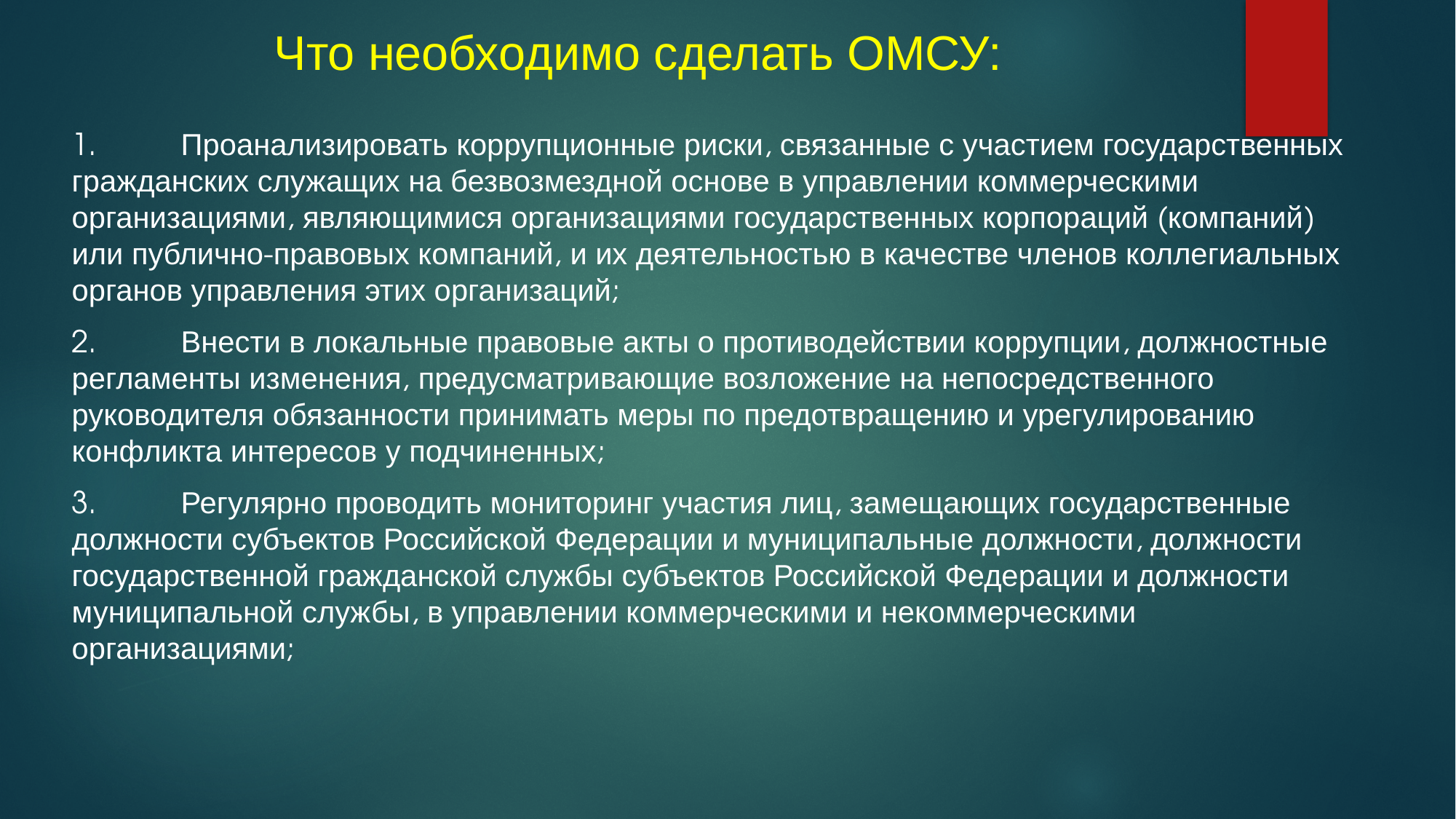

# Что необходимо сделать ОМСУ:
1.	Проанализировать коррупционные риски, связанные с участием государственных гражданских служащих на безвозмездной основе в управлении коммерческими организациями, являющимися организациями государственных корпораций (компаний) или публично-правовых компаний, и их деятельностью в качестве членов коллегиальных органов управления этих организаций;
2.	Внести в локальные правовые акты о противодействии коррупции, должностные регламенты изменения, предусматривающие возложение на непосредственного руководителя обязанности принимать меры по предотвращению и урегулированию конфликта интересов у подчиненных;
3.	Регулярно проводить мониторинг участия лиц, замещающих государственные должности субъектов Российской Федерации и муниципальные должности, должности государственной гражданской службы субъектов Российской Федерации и должности муниципальной службы, в управлении коммерческими и некоммерческими организациями;